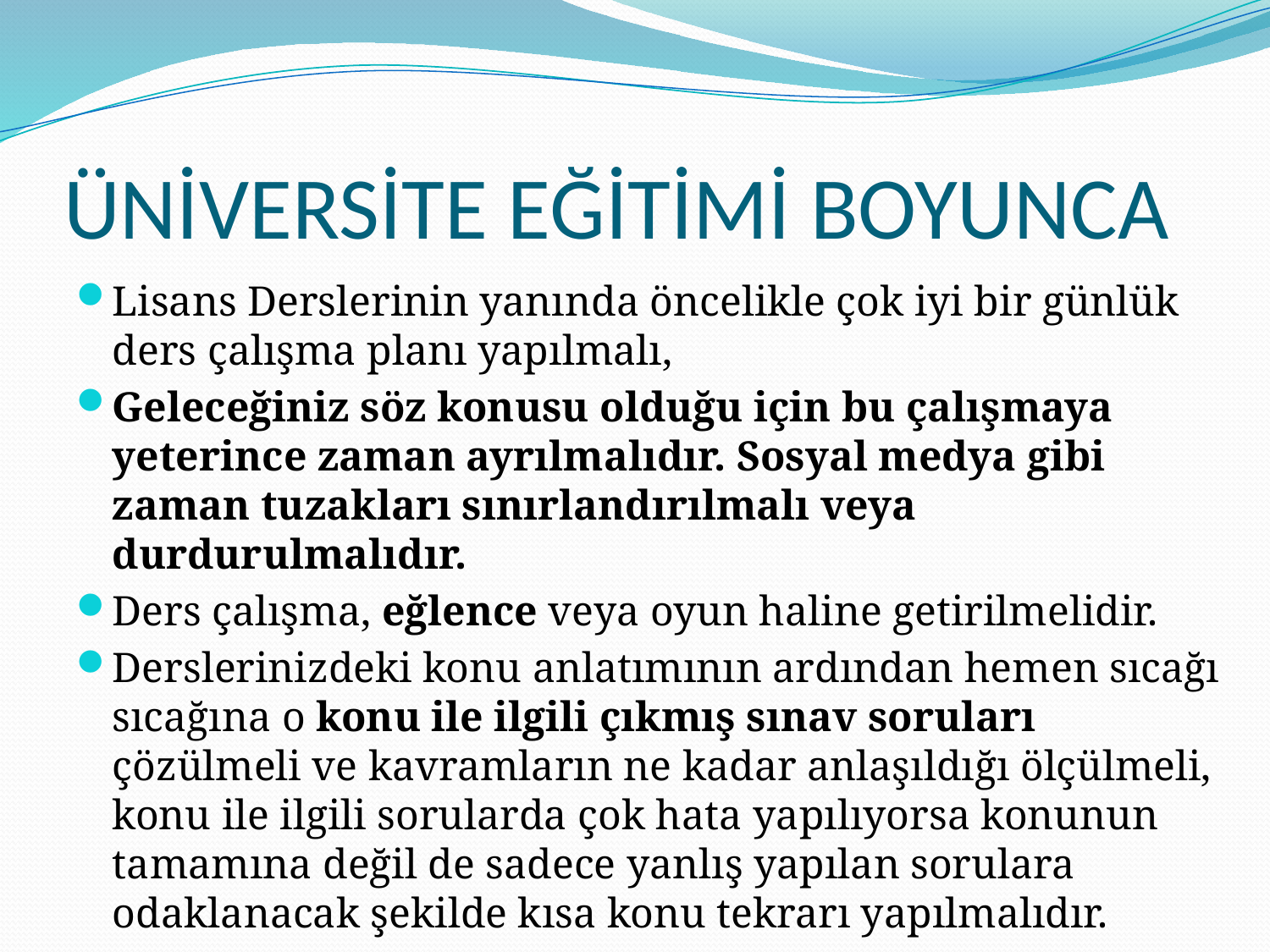

# ÜNİVERSİTE EĞİTİMİ BOYUNCA
Lisans Derslerinin yanında öncelikle çok iyi bir günlük ders çalışma planı yapılmalı,
Geleceğiniz söz konusu olduğu için bu çalışmaya yeterince zaman ayrılmalıdır. Sosyal medya gibi zaman tuzakları sınırlandırılmalı veya durdurulmalıdır.
Ders çalışma, eğlence veya oyun haline getirilmelidir.
Derslerinizdeki konu anlatımının ardından hemen sıcağı sıcağına o konu ile ilgili çıkmış sınav soruları çözülmeli ve kavramların ne kadar anlaşıldığı ölçülmeli, konu ile ilgili sorularda çok hata yapılıyorsa konunun tamamına değil de sadece yanlış yapılan sorulara odaklanacak şekilde kısa konu tekrarı yapılmalıdır.